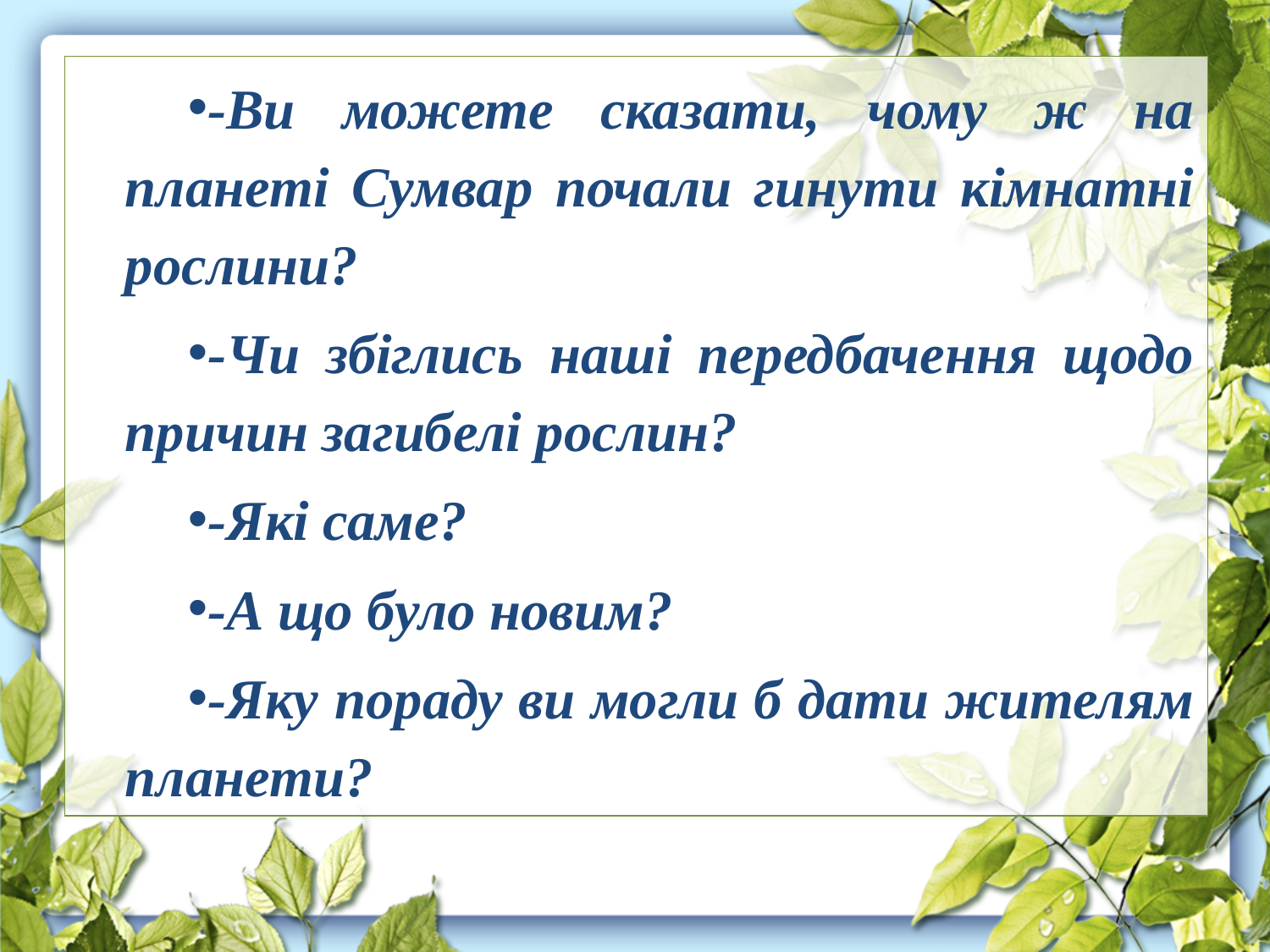

-Ви можете сказати, чому ж на планеті Сумвар почали гинути кімнатні рослини?
-Чи збіглись наші передбачення щодо причин загибелі рослин?
-Які саме?
-А що було новим?
-Яку пораду ви могли б дати жителям планети?